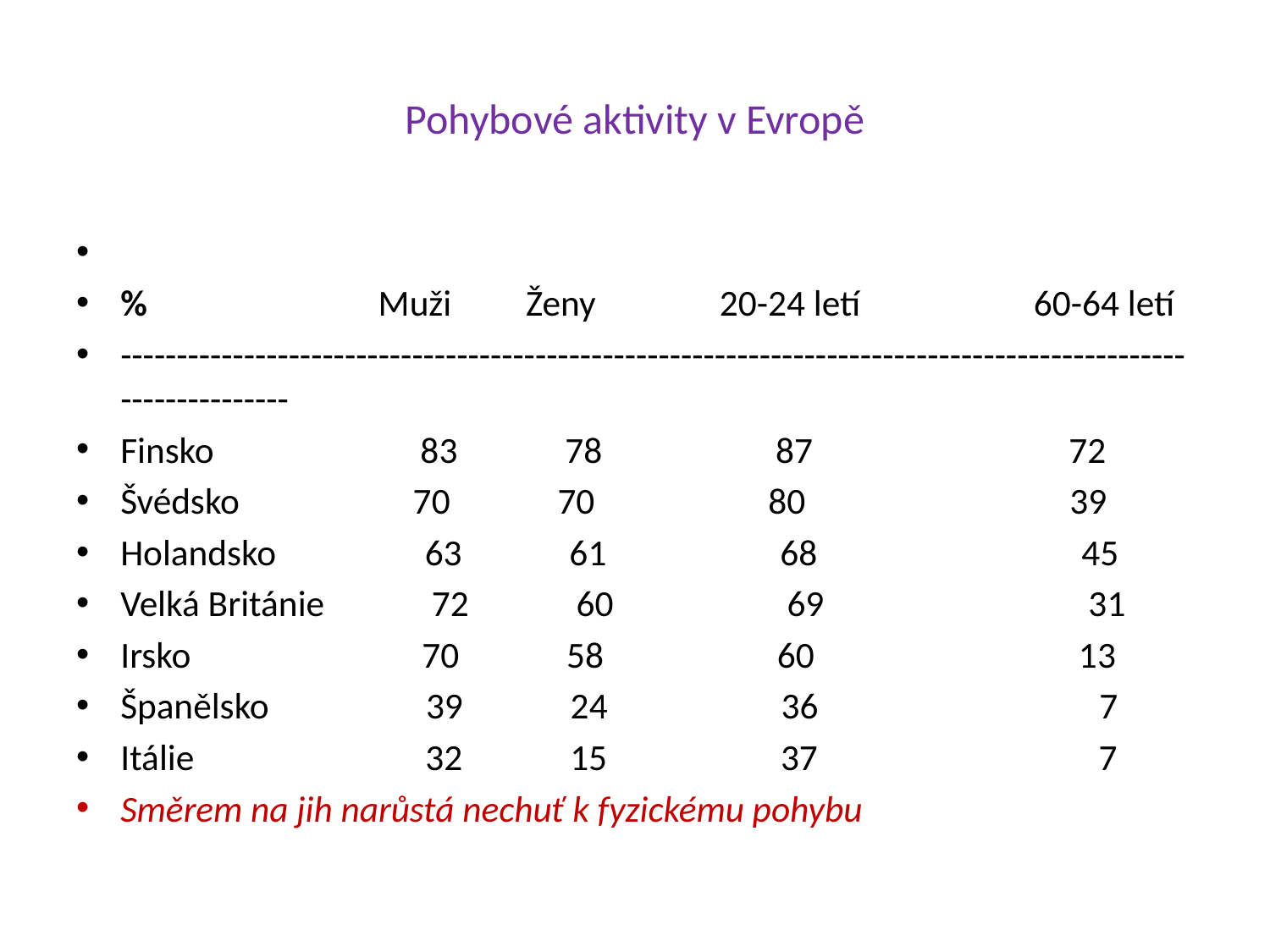

# Pohybové aktivity v Evropě

%                            Muži         Ženy               20-24 letí                     60-64 letí
--------------------------------------------------------------------------------------------------------------
Finsko                         83             78                     87                               72
Švédsko                     70             70                     80                                39
Holandsko                  63             61                     68                                45
Velká Británie             72             60                     69                                31
Irsko                            70             58                     60                                13
Španělsko                   39             24                     36                                  7
Itálie                            32             15                     37                                  7
Směrem na jih narůstá nechuť k fyzickému pohybu